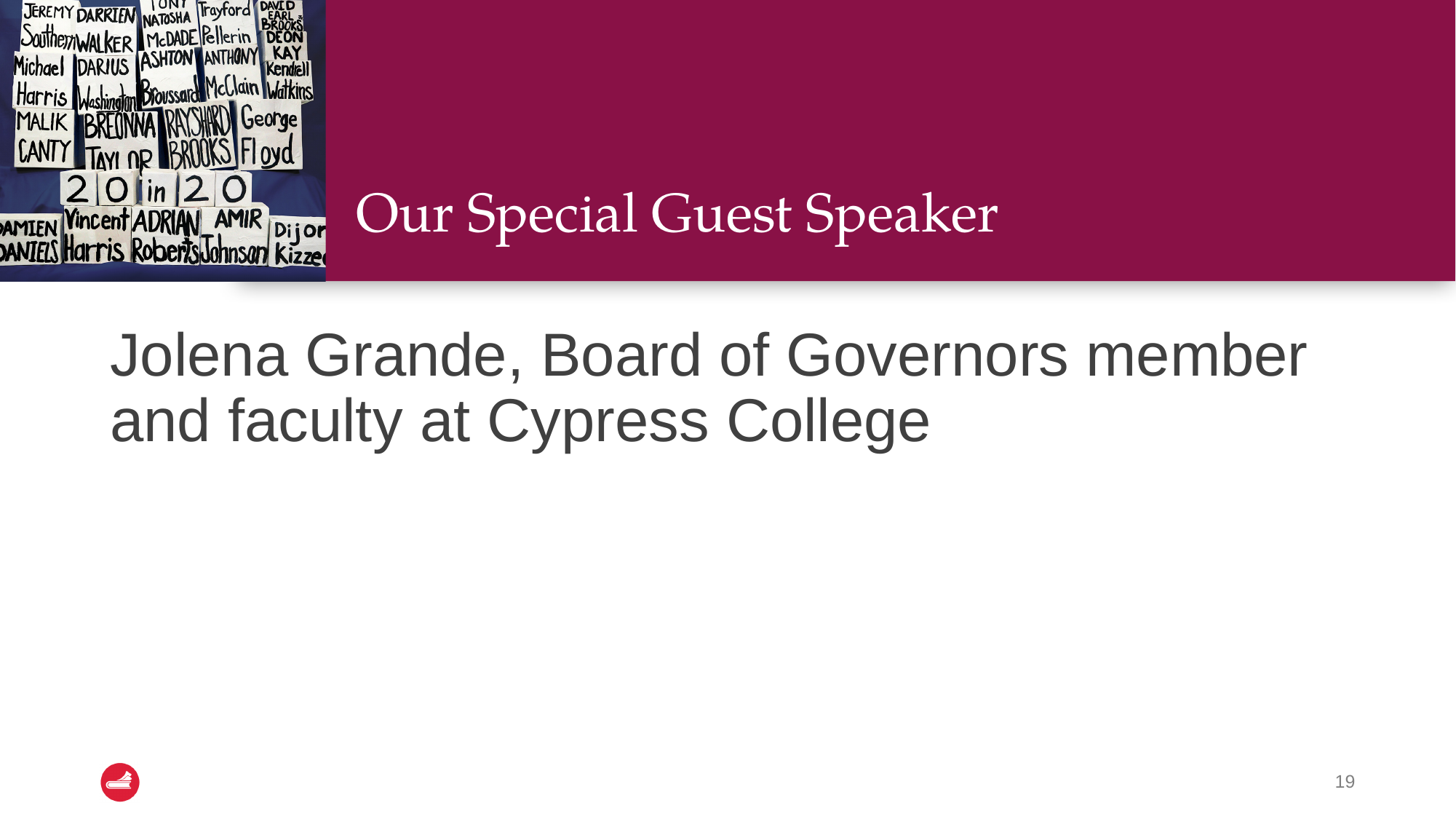

# Our Special Guest Speaker
Jolena Grande, Board of Governors member and faculty at Cypress College
19